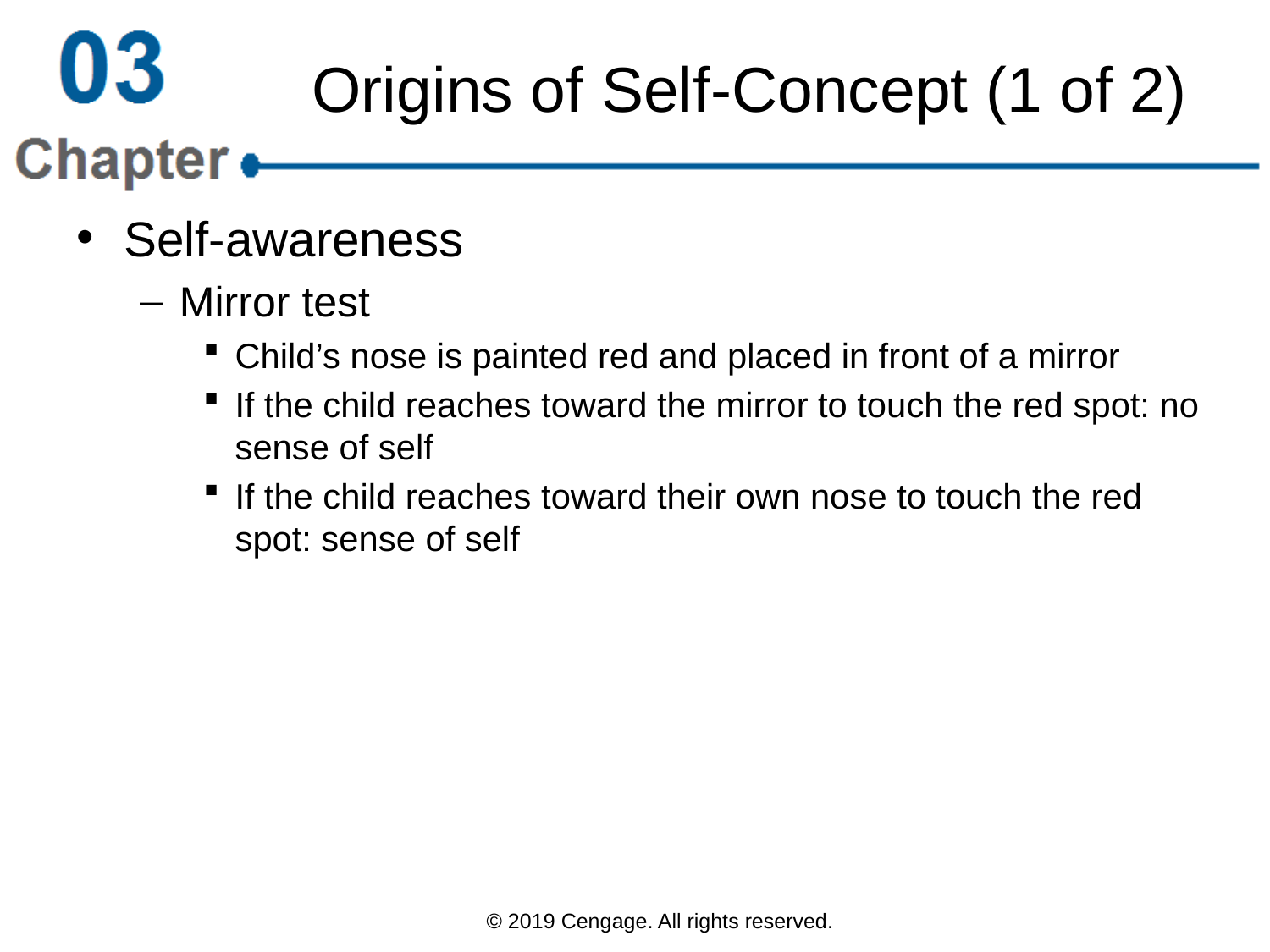

# Origins of Self-Concept (1 of 2)
Self-awareness
Mirror test
Child’s nose is painted red and placed in front of a mirror
If the child reaches toward the mirror to touch the red spot: no sense of self
If the child reaches toward their own nose to touch the red spot: sense of self